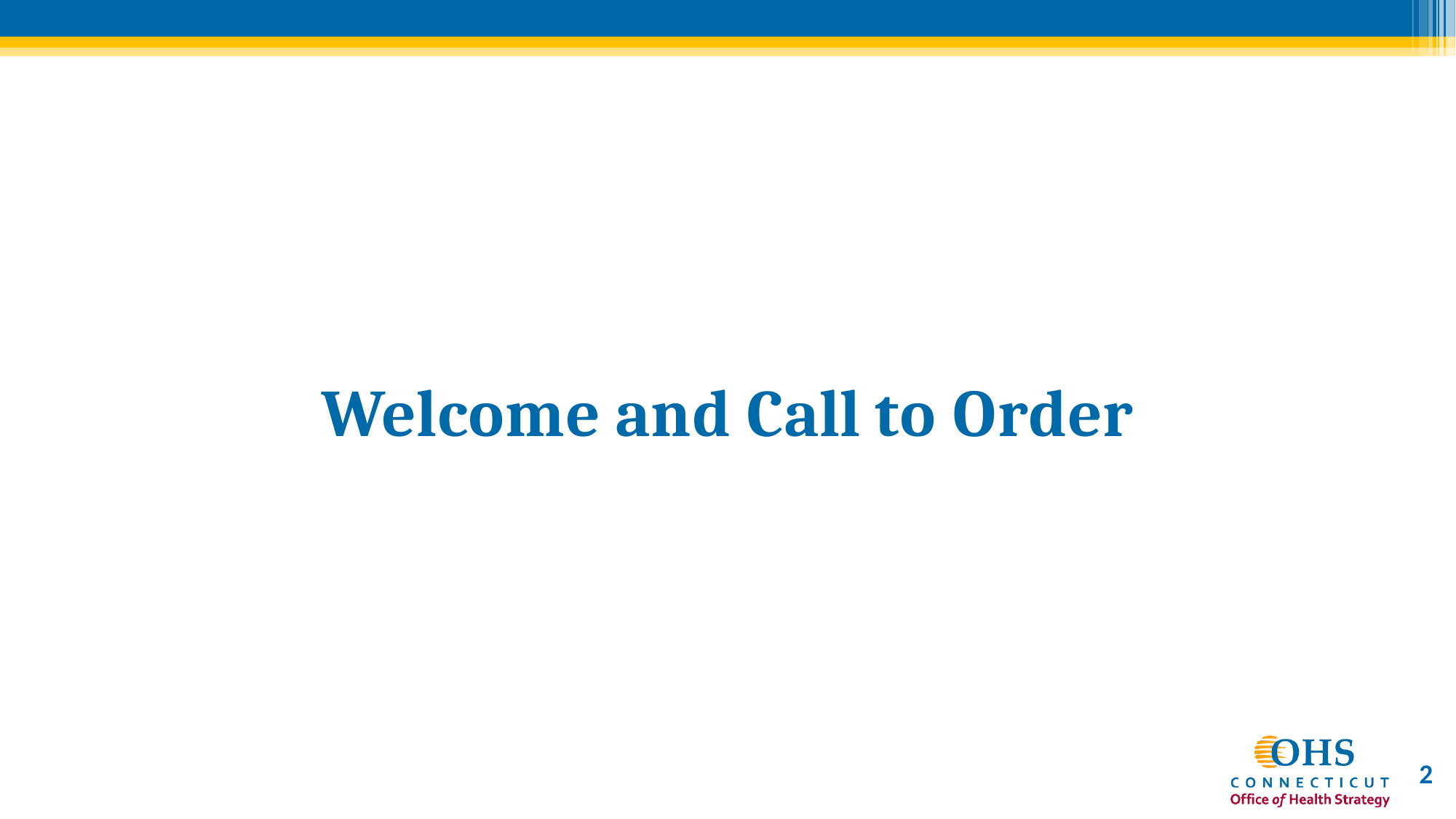

# Welcome and Call to Order
2